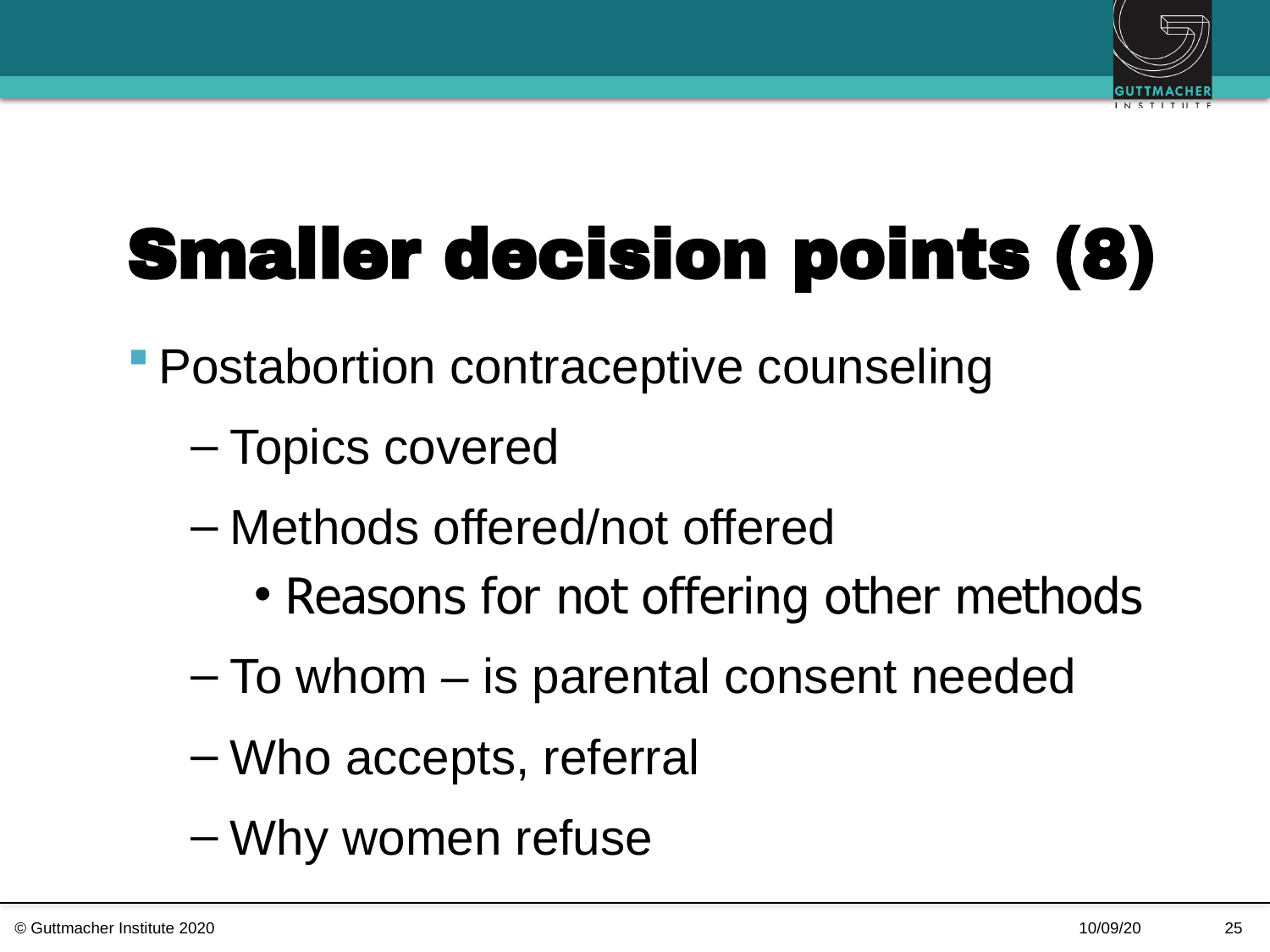

# Smaller decision points (8)
Postabortion contraceptive counseling
Topics covered
Methods offered/not offered
Reasons for not offering other methods
To whom – is parental consent needed
Who accepts, referral
Why women refuse